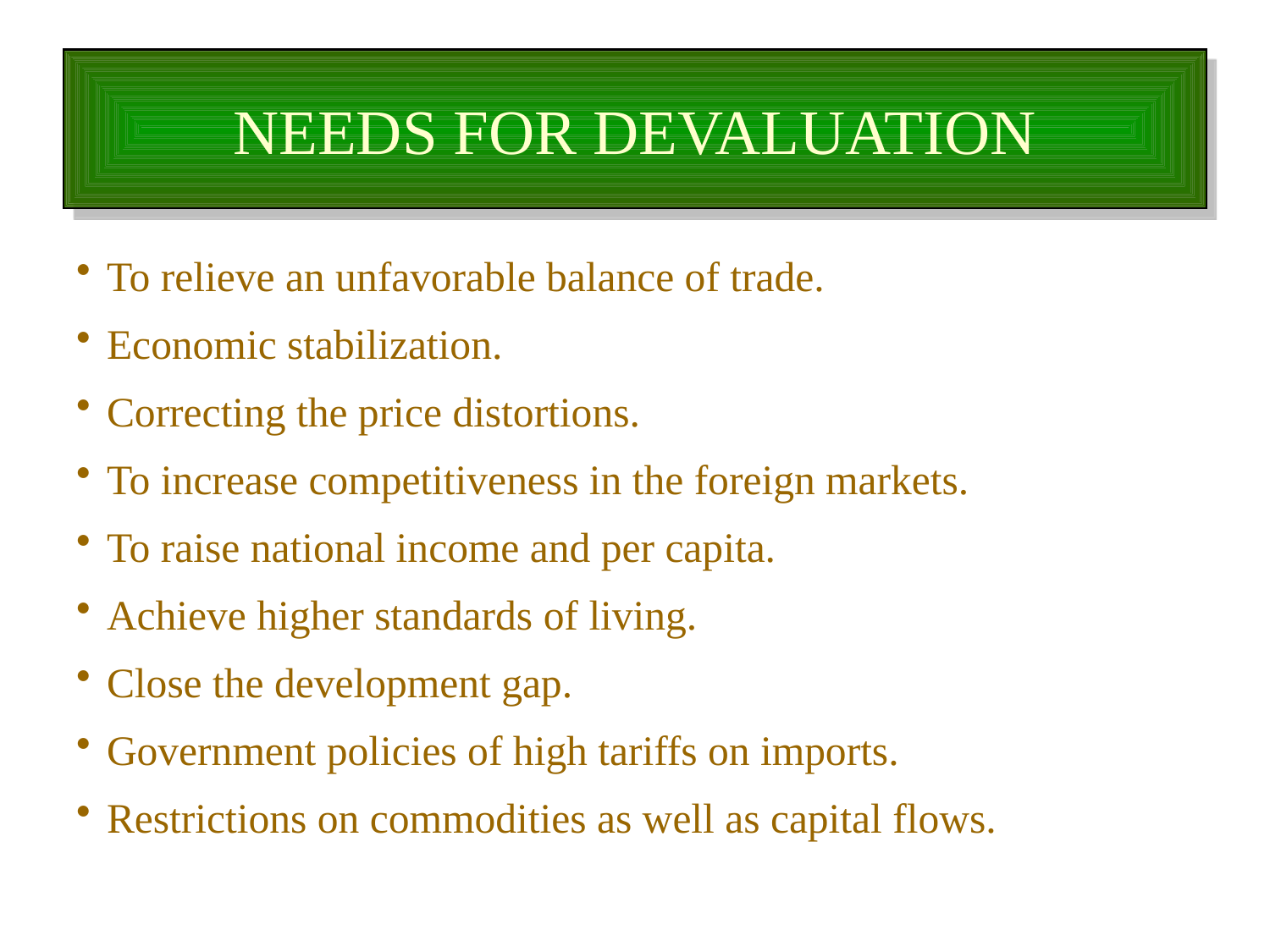

# NEEDS FOR DEVALUATION
To relieve an unfavorable balance of trade.
Economic stabilization.
Correcting the price distortions.
To increase competitiveness in the foreign markets.
To raise national income and per capita.
Achieve higher standards of living.
Close the development gap.
Government policies of high tariffs on imports.
Restrictions on commodities as well as capital flows.